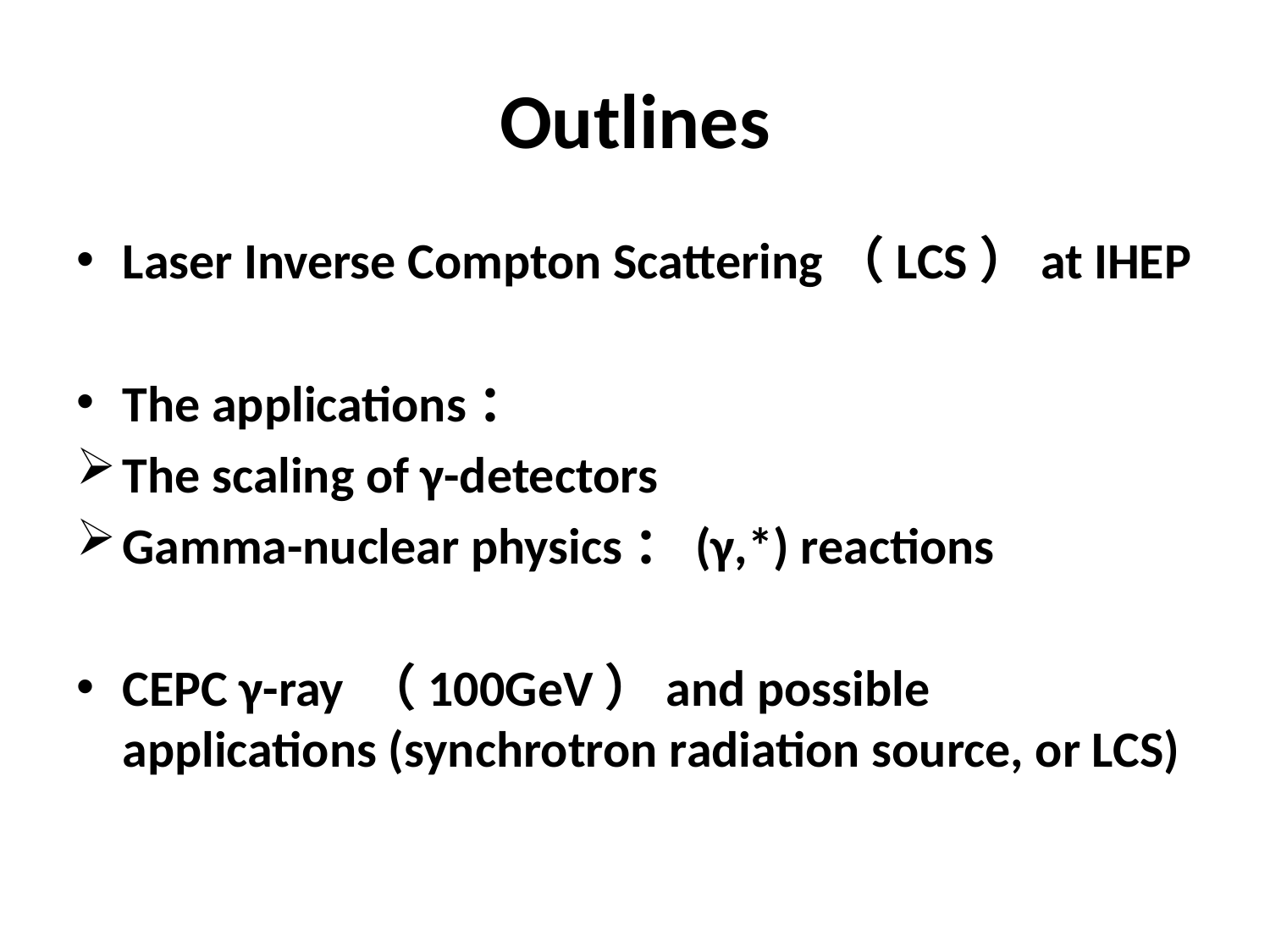

# Outlines
Laser Inverse Compton Scattering（LCS）at IHEP

The applications：
The scaling of γ-detectors
Gamma-nuclear physics：(γ,*) reactions

CEPC γ-ray （100GeV）and possible applications (synchrotron radiation source, or LCS)